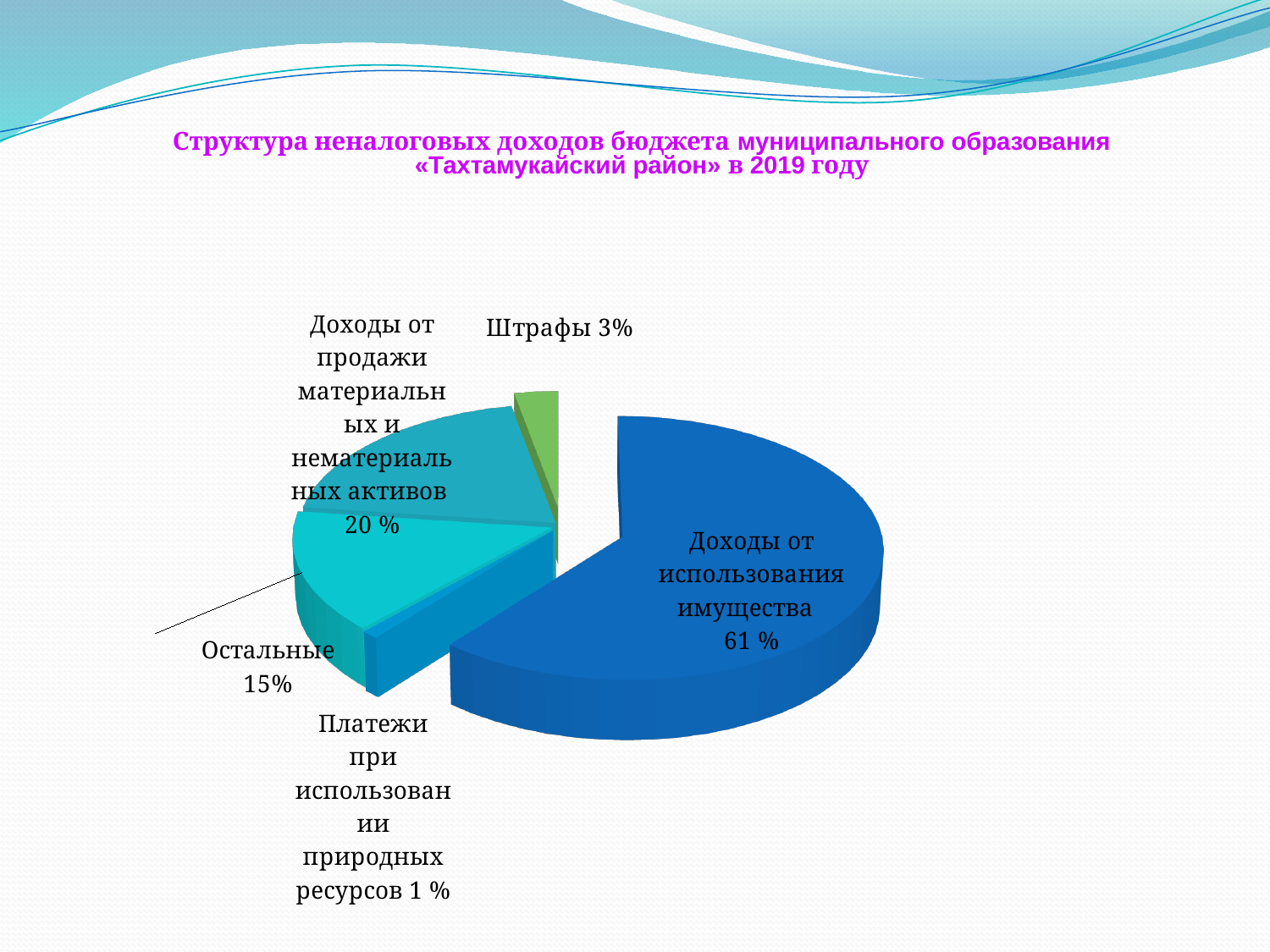

# Структура неналоговых доходов бюджета муниципального образования «Тахтамукайский район» в 2019 году

[unsupported chart]